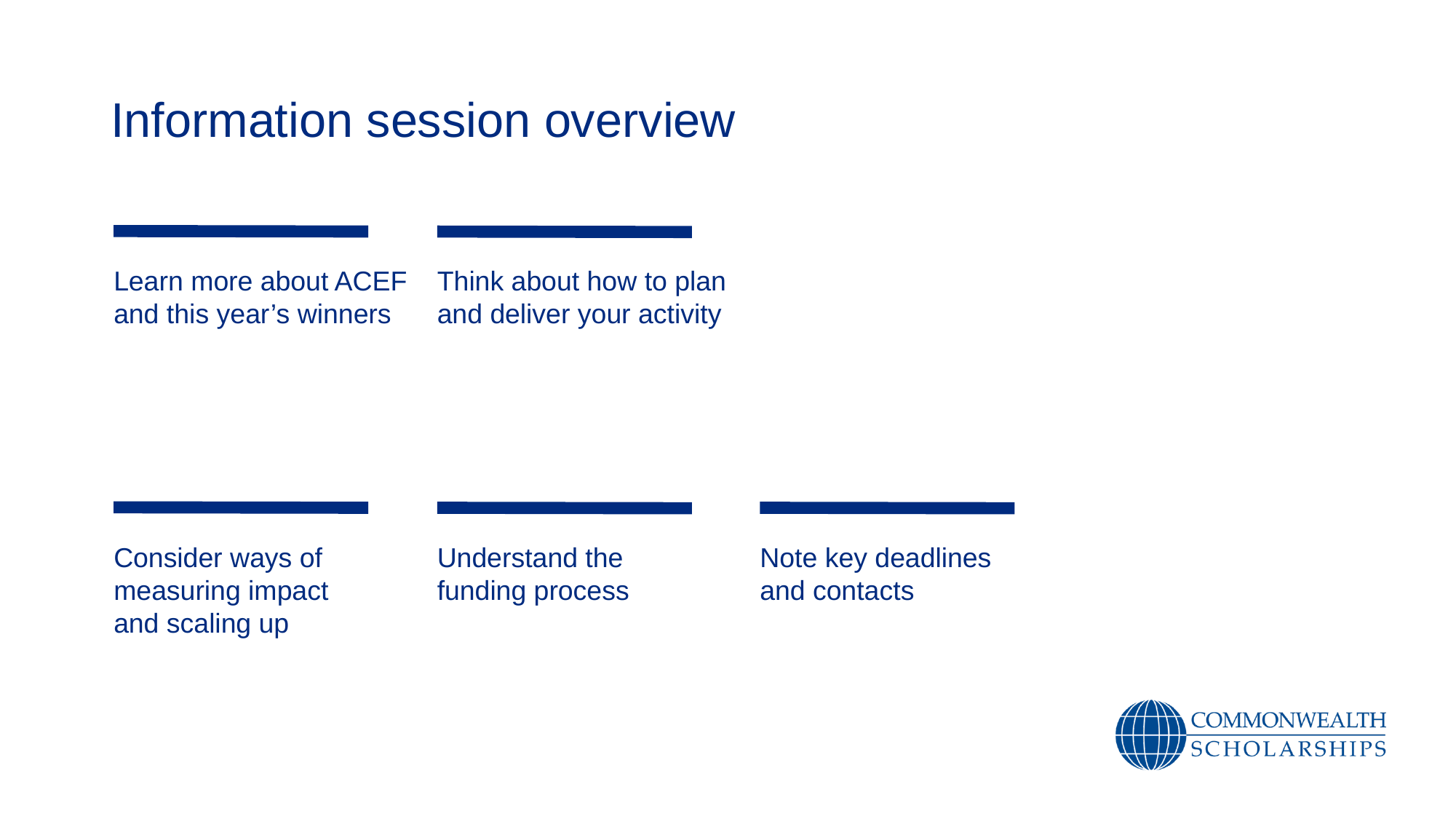

# Information session overview
Learn more about ACEF and this year’s winners
Think about how to plan and deliver your activity

Consider ways of measuring impact and scaling up
Understand the funding process
Note key deadlines and contacts